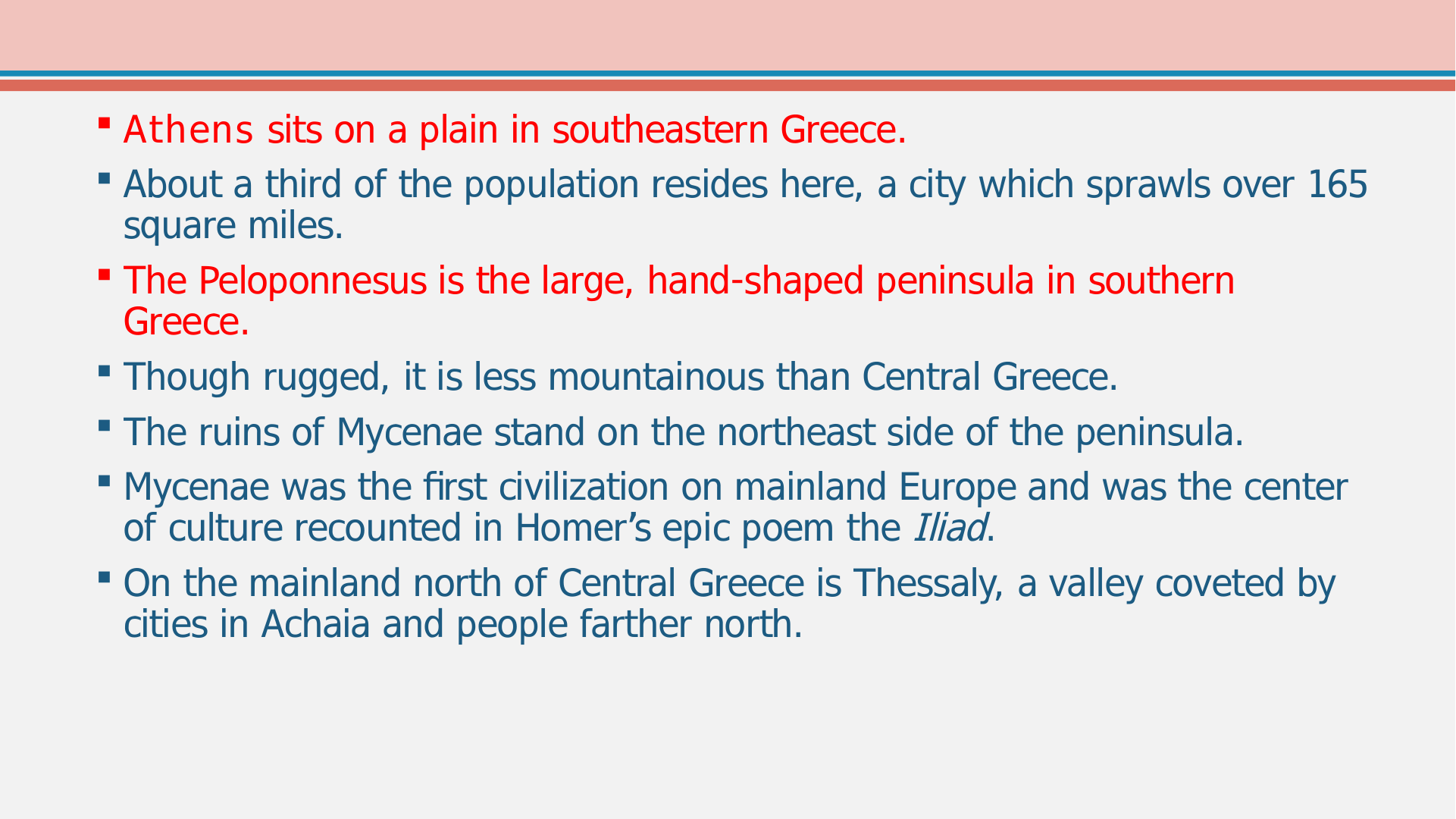

Athens sits on a plain in southeastern Greece.
About a third of the population resides here, a city which sprawls over 165 square miles.
The Peloponnesus is the large, hand-shaped peninsula in southern Greece.
Though rugged, it is less mountainous than Central Greece.
The ruins of Mycenae stand on the northeast side of the peninsula.
Mycenae was the first civilization on mainland Europe and was the center of culture recounted in Homer’s epic poem the Iliad.
On the mainland north of Central Greece is Thessaly, a valley coveted by cities in Achaia and people farther north.